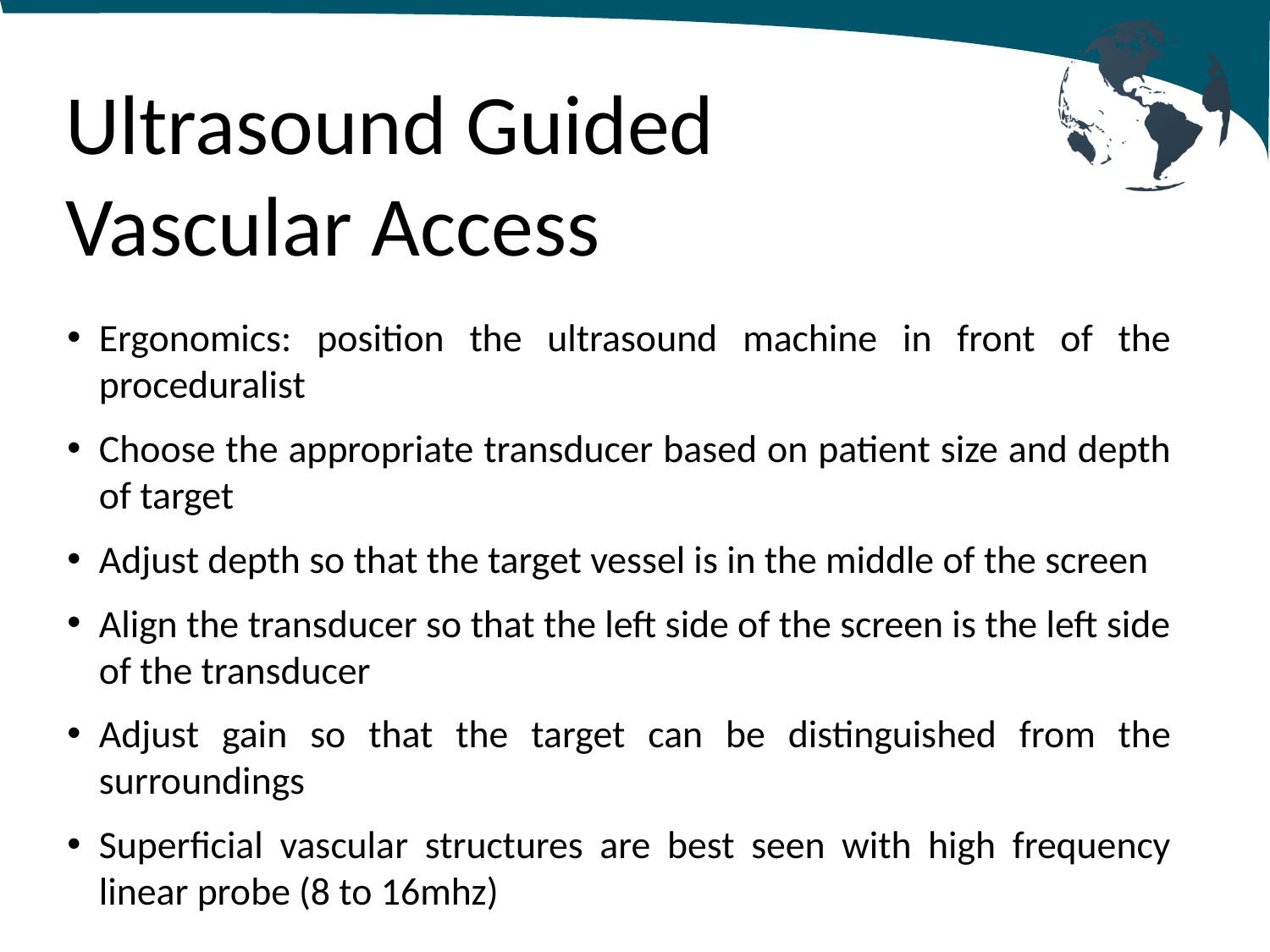

Ultrasound Guided Vascular Access
Ergonomics: position the ultrasound machine in front of the proceduralist
Choose the appropriate transducer based on patient size and depth of target
Adjust depth so that the target vessel is in the middle of the screen
Align the transducer so that the left side of the screen is the left side of the transducer
Adjust gain so that the target can be distinguished from the surroundings
Superficial vascular structures are best seen with high frequency linear probe (8 to 16mhz)